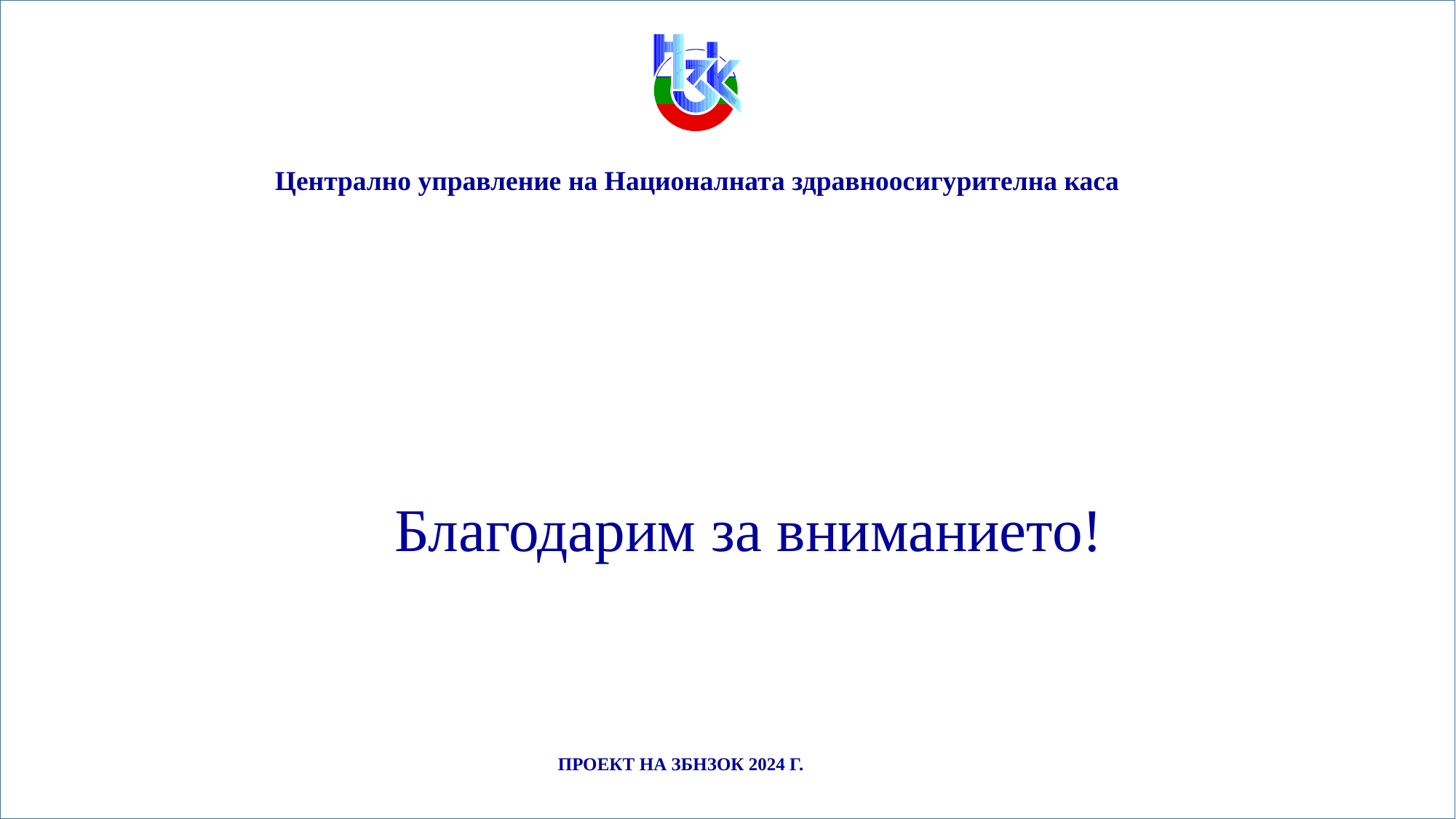

ПРОЕКТ НА ЗБНЗОК 2024 Г.

Централно управление на Националната здравноосигурителна каса

Благодарим за вниманието!